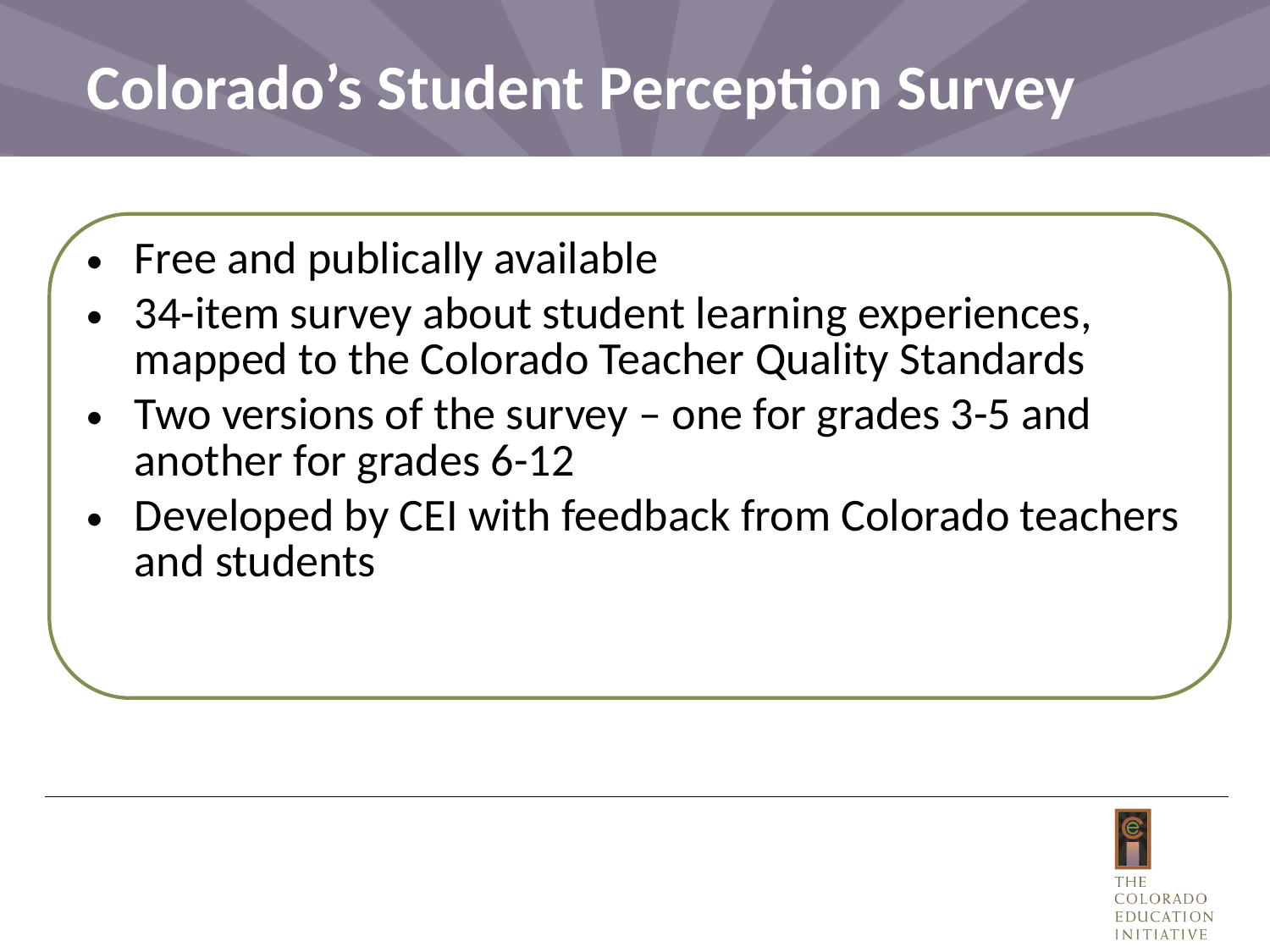

# Colorado’s Student Perception Survey

Free and publically available
34-item survey about student learning experiences, mapped to the Colorado Teacher Quality Standards
Two versions of the survey – one for grades 3-5 and another for grades 6-12
Developed by CEI with feedback from Colorado teachers and students